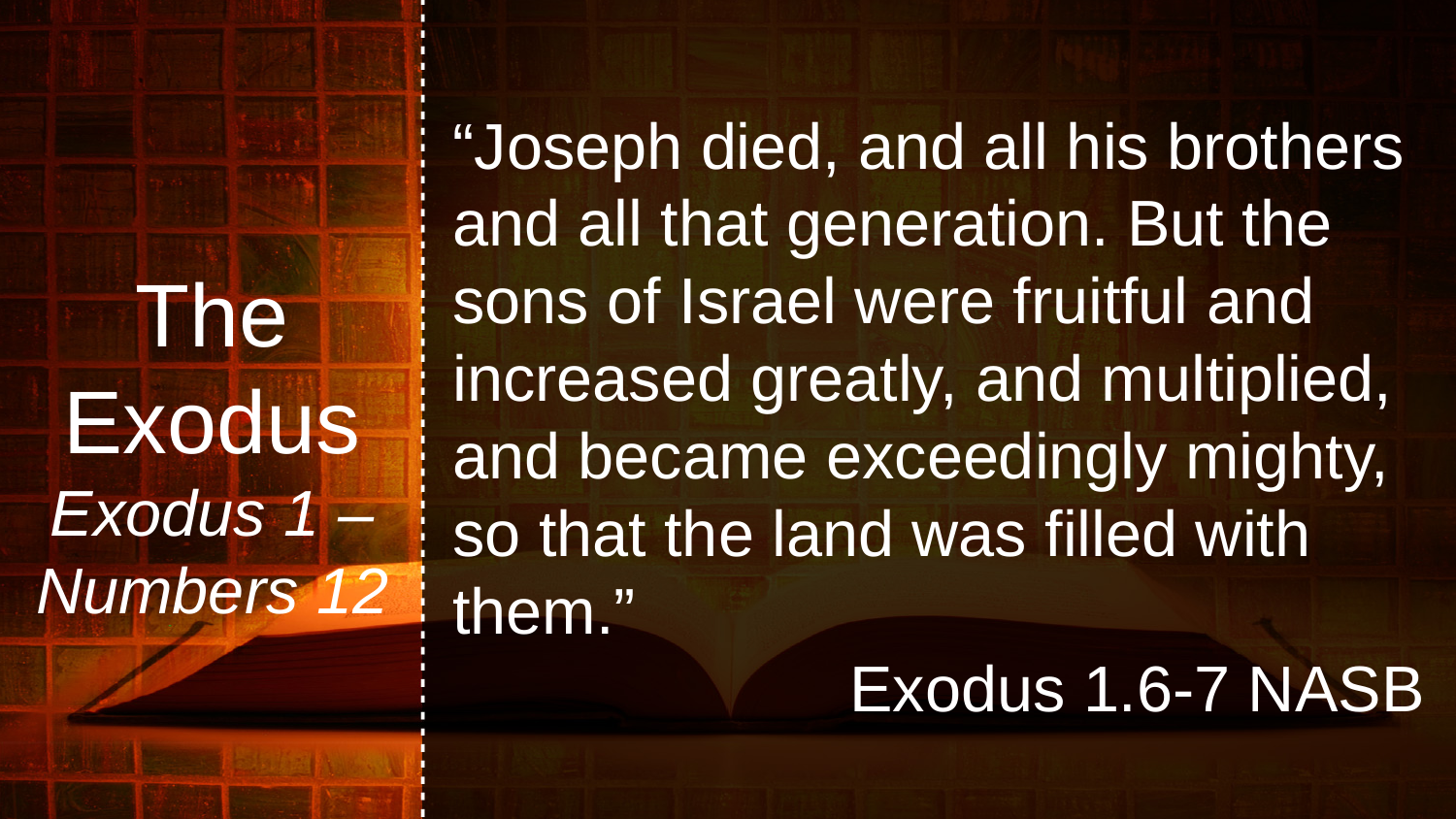

“Joseph died, and all his brothers and all that generation. But the sons of Israel were fruitful and increased greatly, and multiplied, and became exceedingly mighty, so that the land was filled with them.”
Exodus 1.6-7 NASB
The Exodus
Exodus 1 – Numbers 12